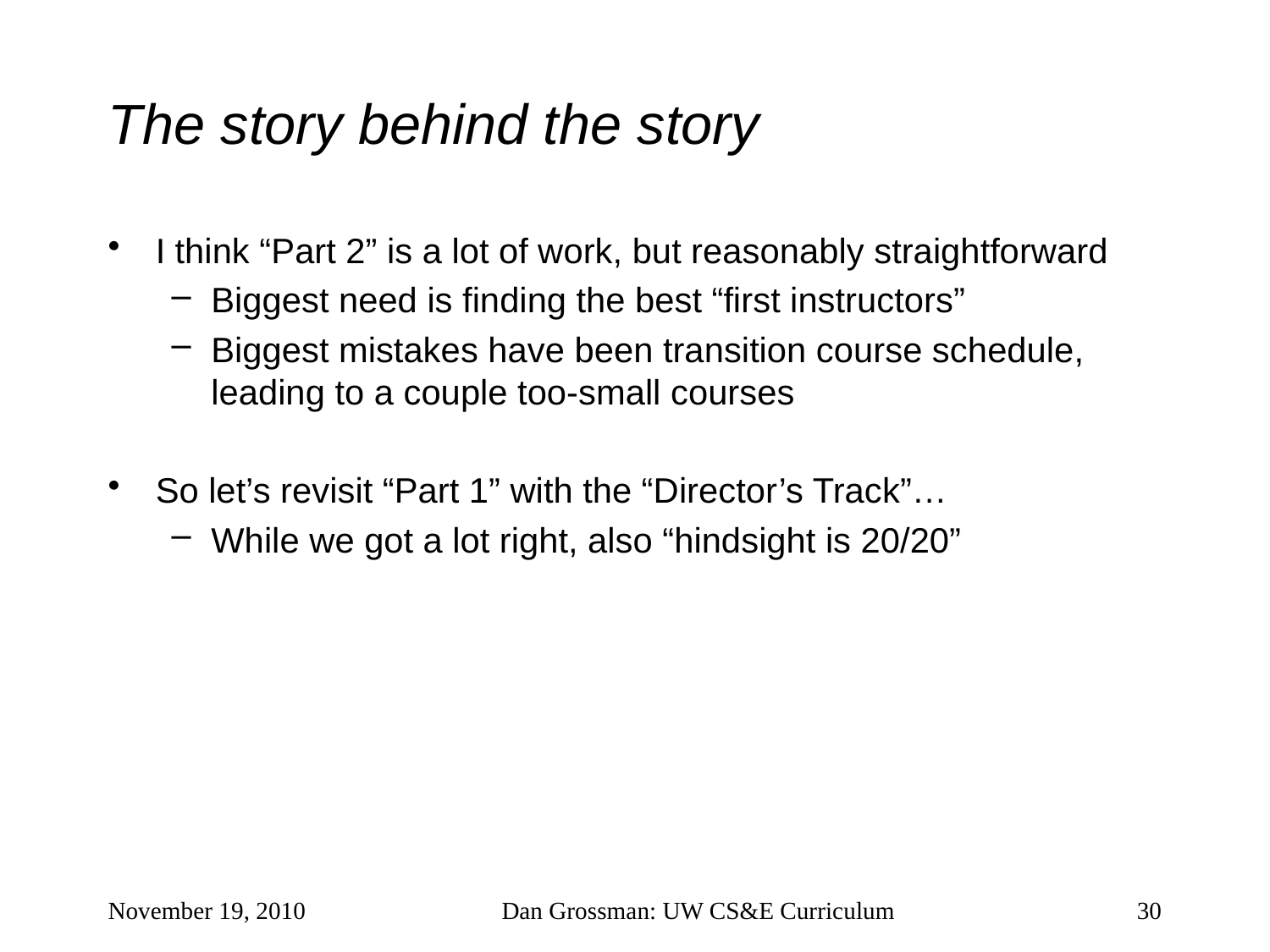

# The story behind the story
I think “Part 2” is a lot of work, but reasonably straightforward
Biggest need is finding the best “first instructors”
Biggest mistakes have been transition course schedule, leading to a couple too-small courses

So let’s revisit “Part 1” with the “Director’s Track”…
While we got a lot right, also “hindsight is 20/20”
November 19, 2010
Dan Grossman: UW CS&E Curriculum
30